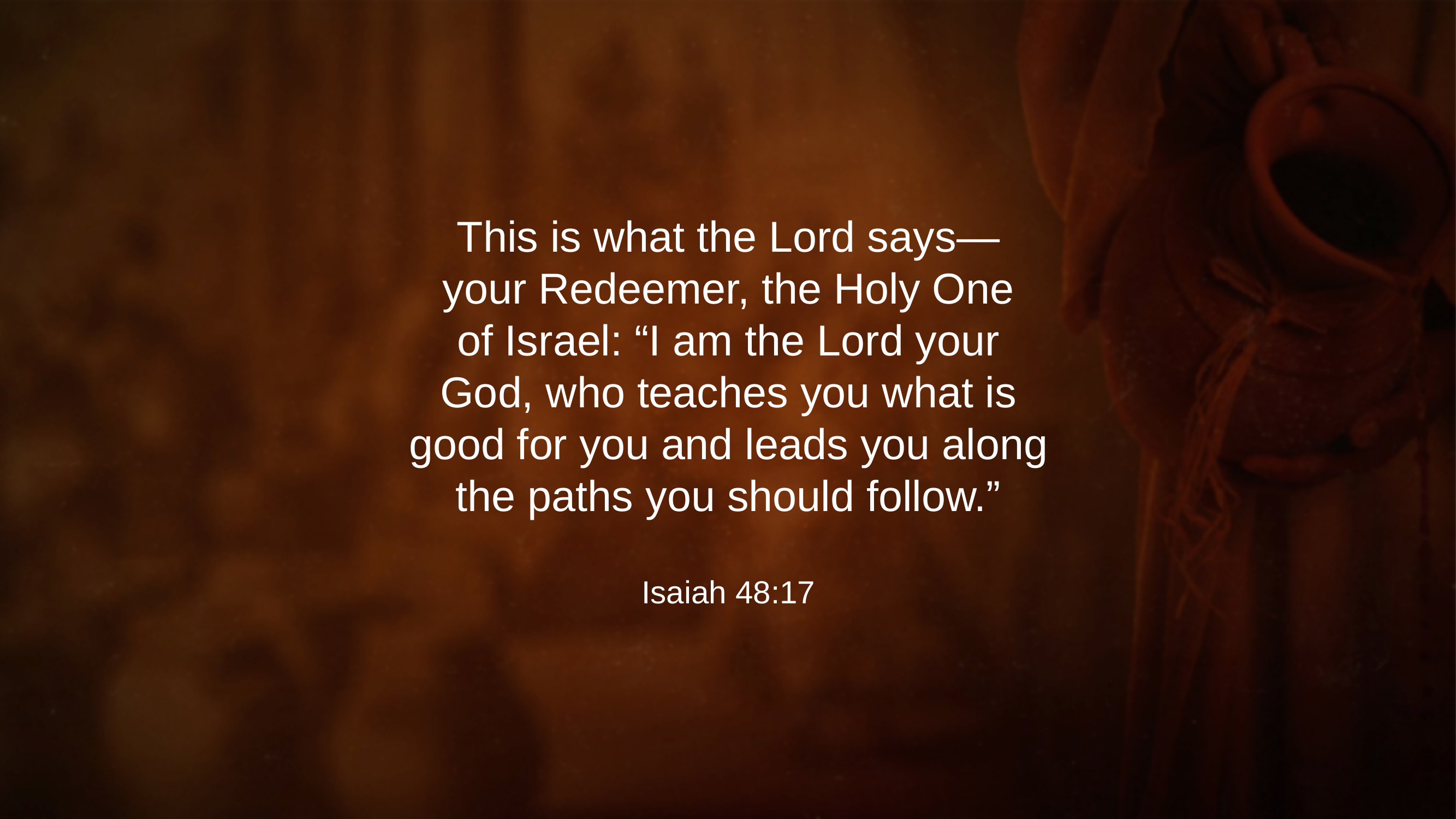

This is what the Lord says—
your Redeemer, the Holy One
of Israel: “I am the Lord your
God, who teaches you what is
good for you and leads you along
the paths you should follow.”

Isaiah 48:17